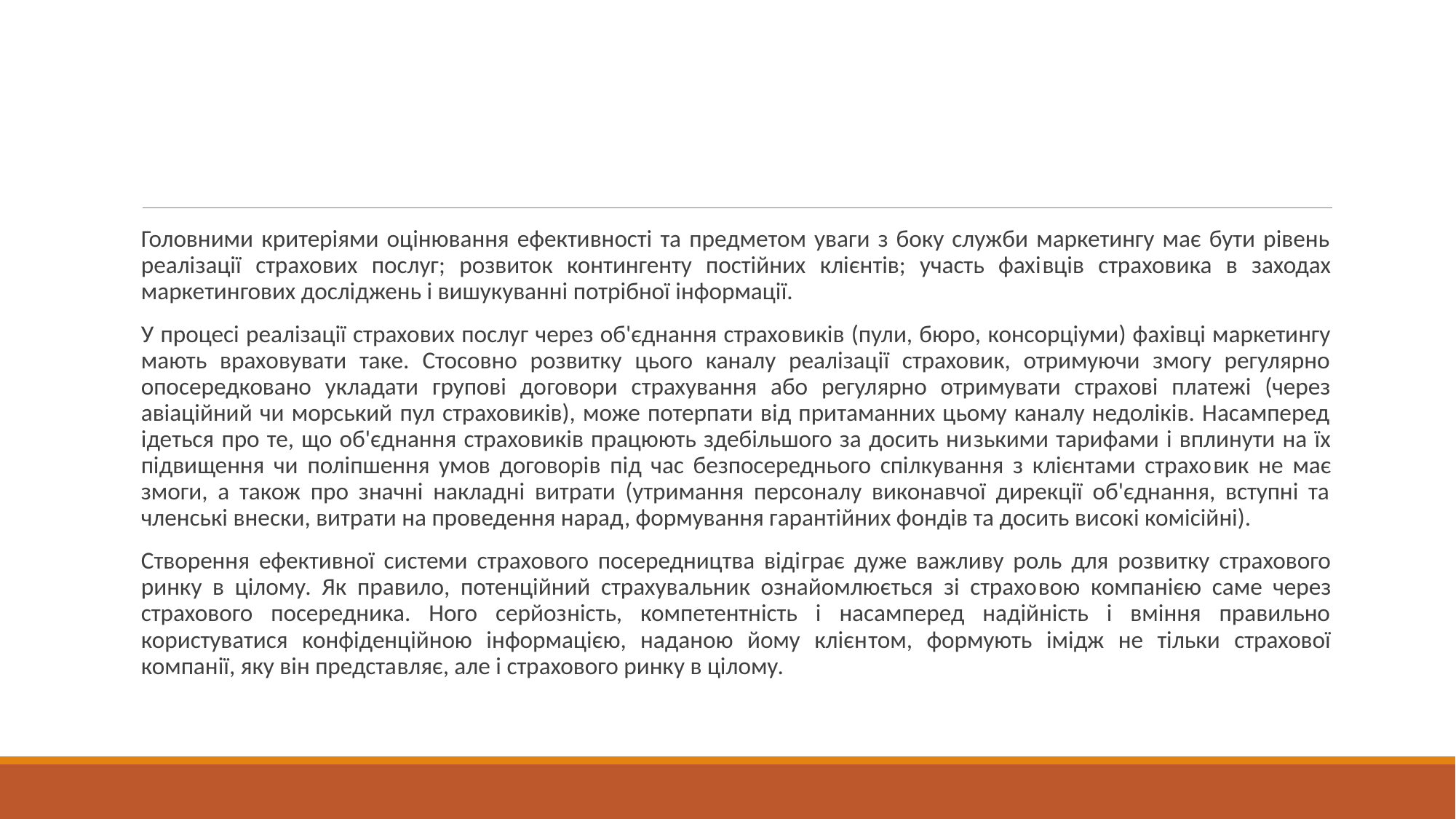

#
Головними критеріями оцінювання ефективності та предметом уваги з боку служби маркетингу має бути рівень реалізації страхо­вих послуг; розвиток контингенту постійних клієнтів; участь фахі­вців страховика в заходах маркетингових досліджень і вишукуванні потрібної інформації.
У процесі реалізації страхових послуг через об'єднання страхо­виків (пули, бюро, консорціуми) фахівці маркетингу мають врахо­вувати таке. Стосовно розвитку цього каналу реалізації страховик, отримуючи змогу регулярно опосередковано укладати групові до­говори страхування або регулярно отримувати страхові платежі (через авіаційний чи морський пул страховиків), може потерпати від притаманних цьому каналу недоліків. Насамперед ідеться про те, що об'єднання страховиків працюють здебільшого за досить ни­зькими тарифами і вплинути на їх підвищення чи поліпшення умов договорів під час безпосереднього спілкування з клієнтами страхо­вик не має змоги, а також про значні накладні витрати (утримання персоналу виконавчої дирекції об'єднання, вступні та членські вне­ски, витрати на проведення нарад, формування гарантійних фондів та досить високі комісійні).
Створення ефективної системи страхового посередництва віді­грає дуже важливу роль для розвитку страхового ринку в цілому. Як правило, потенційний страхувальник ознайомлюється зі страхо­вою компанією саме через страхового посередника. Ного серйоз­ність, компетентність і насамперед надійність і вміння правильно користуватися конфіденційною інформацією, наданою йому клієн­том, формують імідж не тільки страхової компанії, яку він предста­вляє, але і страхового ринку в цілому.